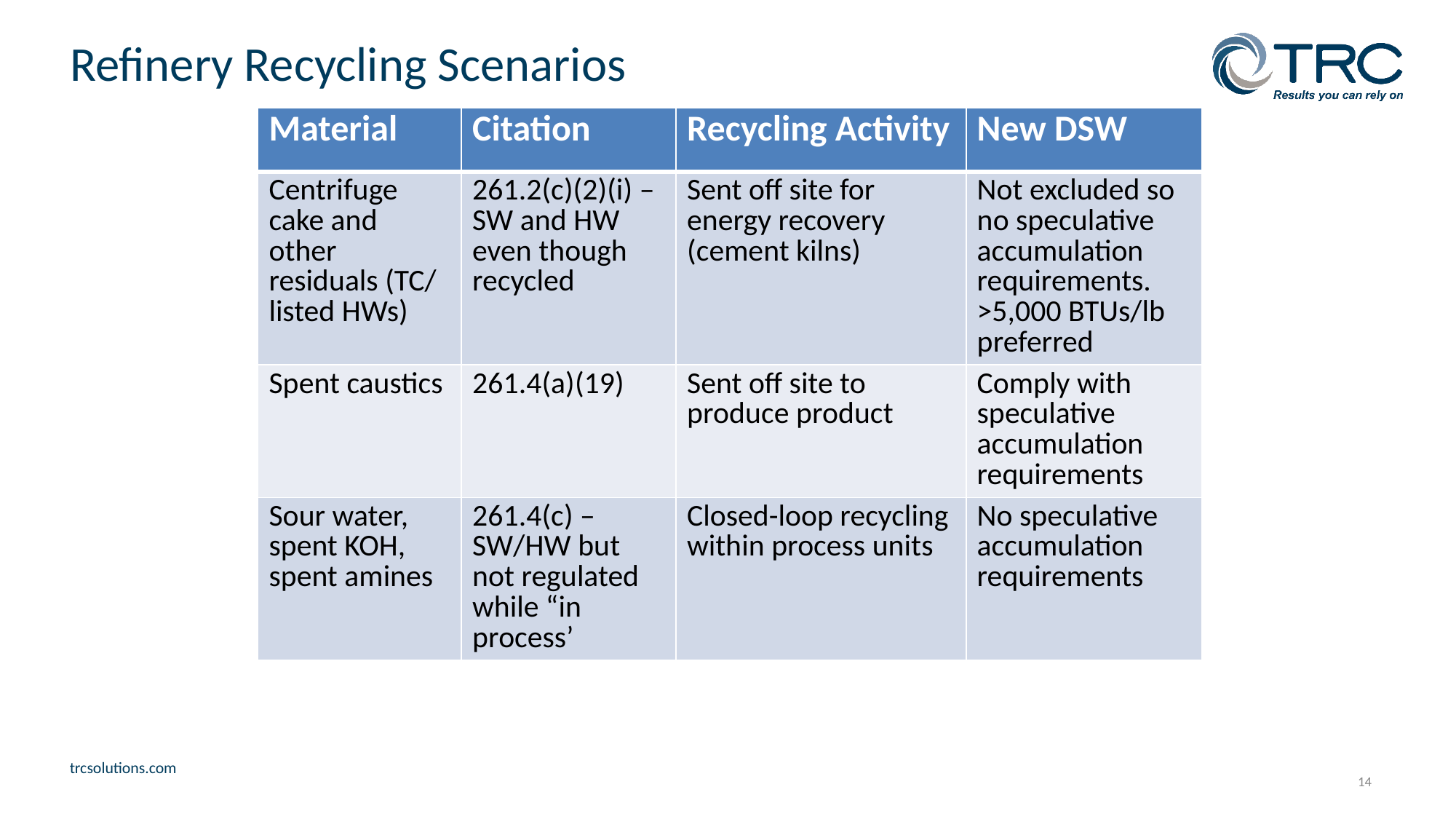

# Refinery Recycling Scenarios
| Material | Citation | Recycling Activity | New DSW |
| --- | --- | --- | --- |
| Centrifuge cake and other residuals (TC/ listed HWs) | 261.2(c)(2)(i) – SW and HW even though recycled | Sent off site for energy recovery (cement kilns) | Not excluded so no speculative accumulation requirements. >5,000 BTUs/lb preferred |
| Spent caustics | 261.4(a)(19) | Sent off site to produce product | Comply with speculative accumulation requirements |
| Sour water, spent KOH, spent amines | 261.4(c) – SW/HW but not regulated while “in process’ | Closed-loop recycling within process units | No speculative accumulation requirements |
14